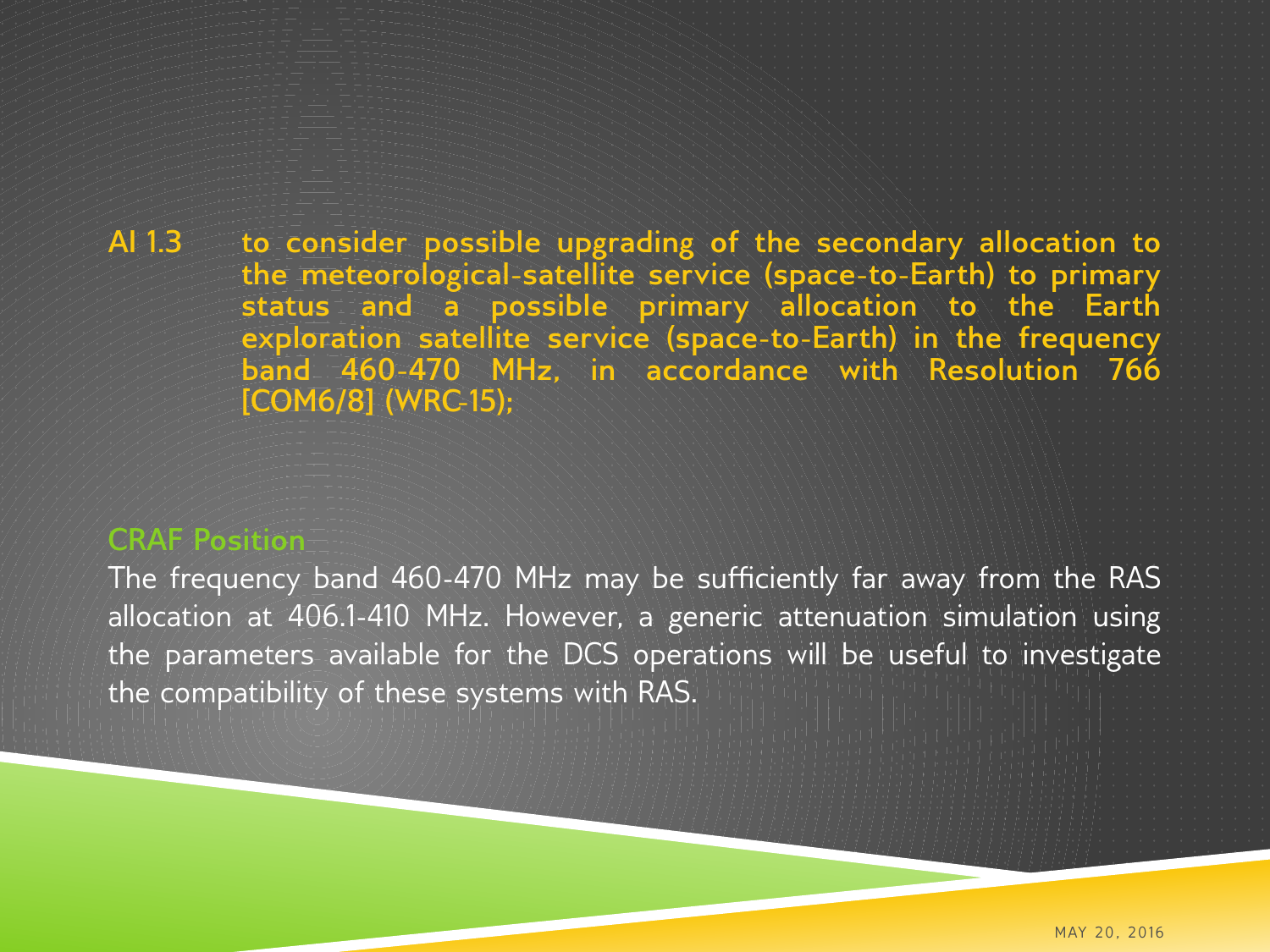

| AI 1.3 | to consider possible upgrading of the secondary allocation to the meteorological-satellite service (space-to-Earth) to primary status and a possible primary allocation to the Earth exploration satellite service (space-to-Earth) in the frequency band 460-470 MHz, in accordance with Resolution 766 [COM6/8] (WRC-15); |
| --- | --- |
CRAF Position
The frequency band 460-470 MHz may be sufficiently far away from the RAS allocation at 406.1-410 MHz. However, a generic attenuation simulation using the parameters available for the DCS operations will be useful to investigate the compatibility of these systems with RAS.

May 20, 2016